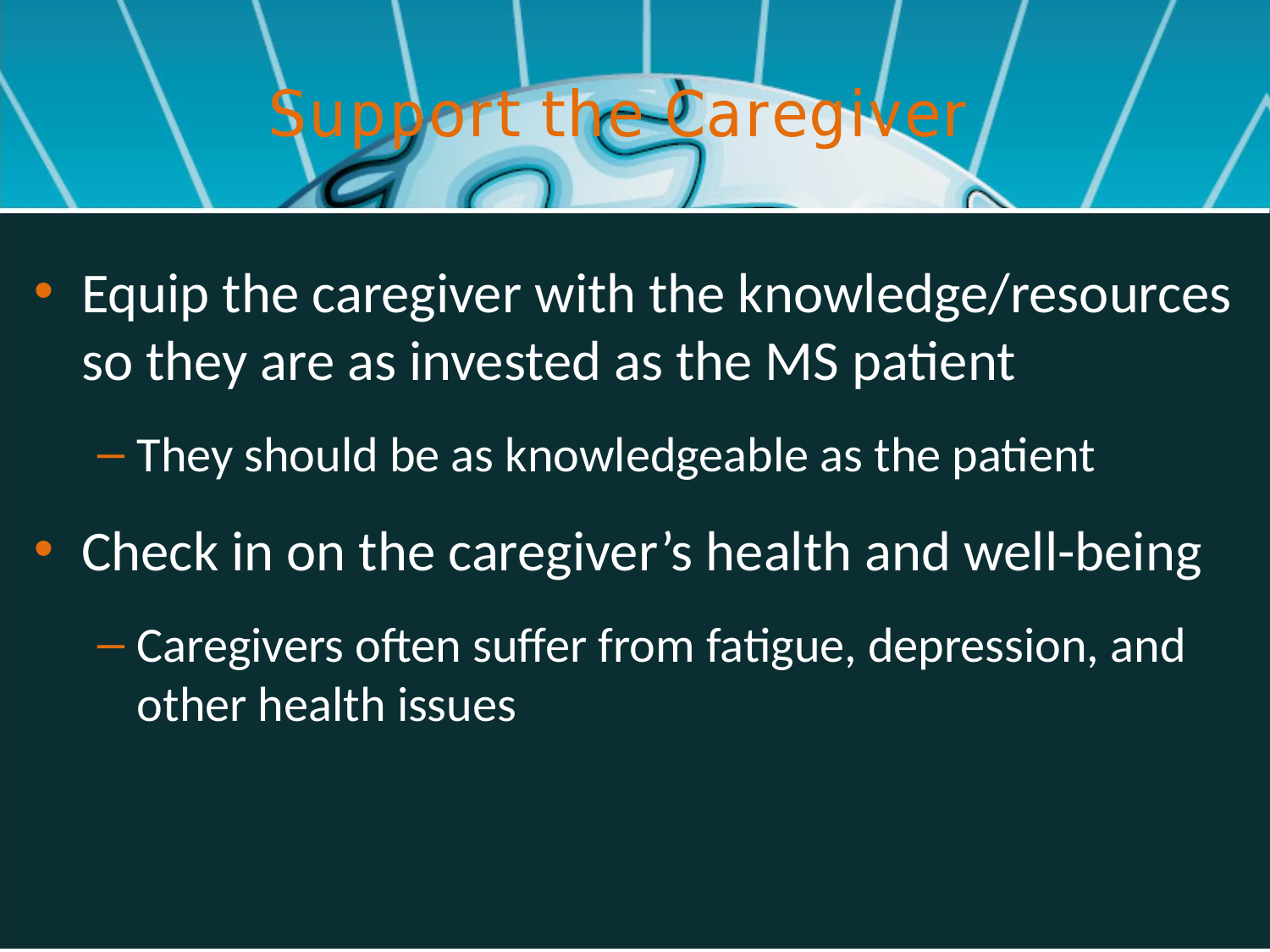

# Support the Caregiver
Equip the caregiver with the knowledge/resources so they are as invested as the MS patient
They should be as knowledgeable as the patient
Check in on the caregiver’s health and well-being
Caregivers often suffer from fatigue, depression, and  other health issues